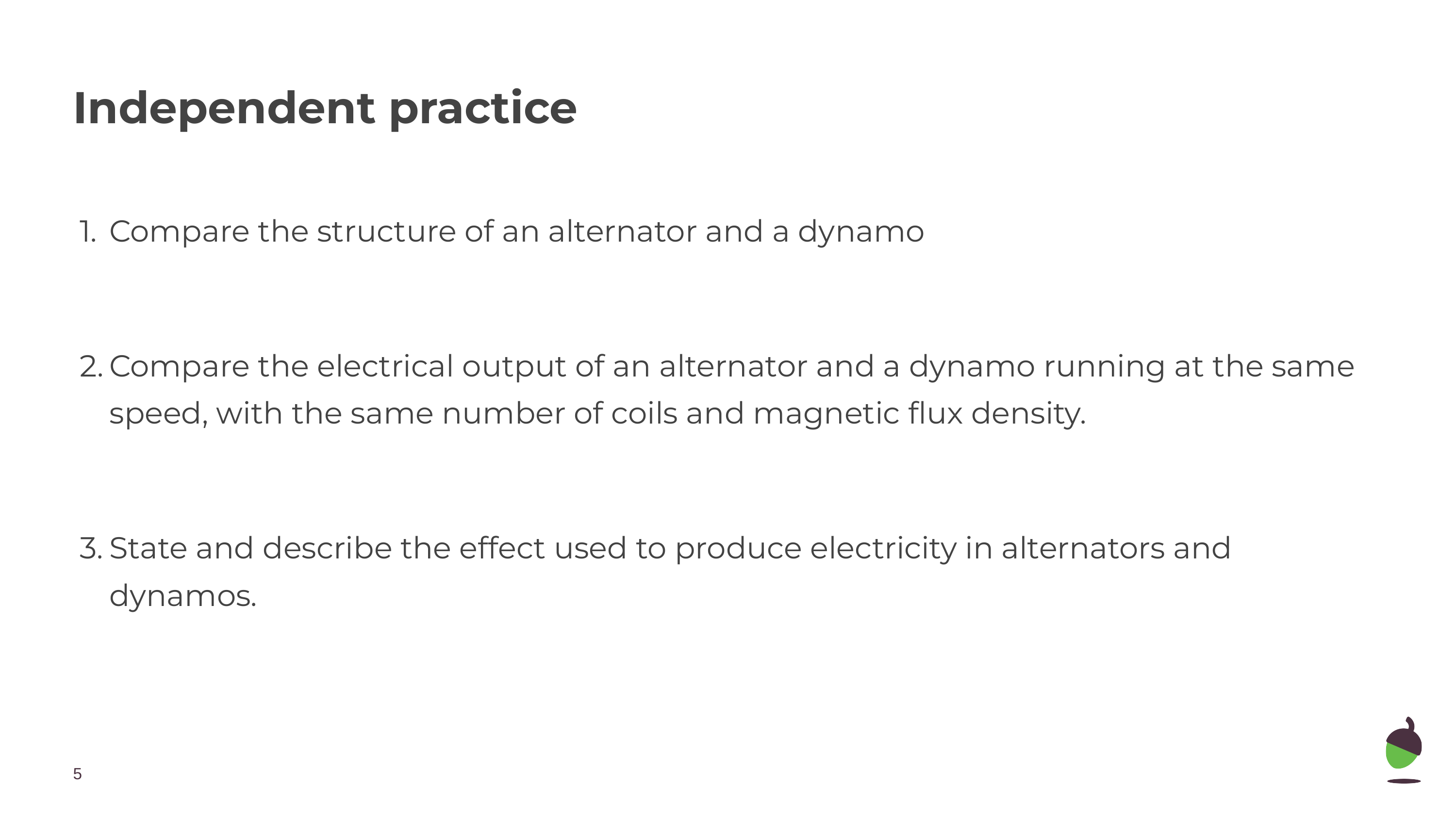

# Independent practice
Compare the structure of an alternator and a dynamo

Compare the electrical output of an alternator and a dynamo running at the same speed, with the same number of coils and magnetic flux density.

State and describe the effect used to produce electricity in alternators and dynamos.
5